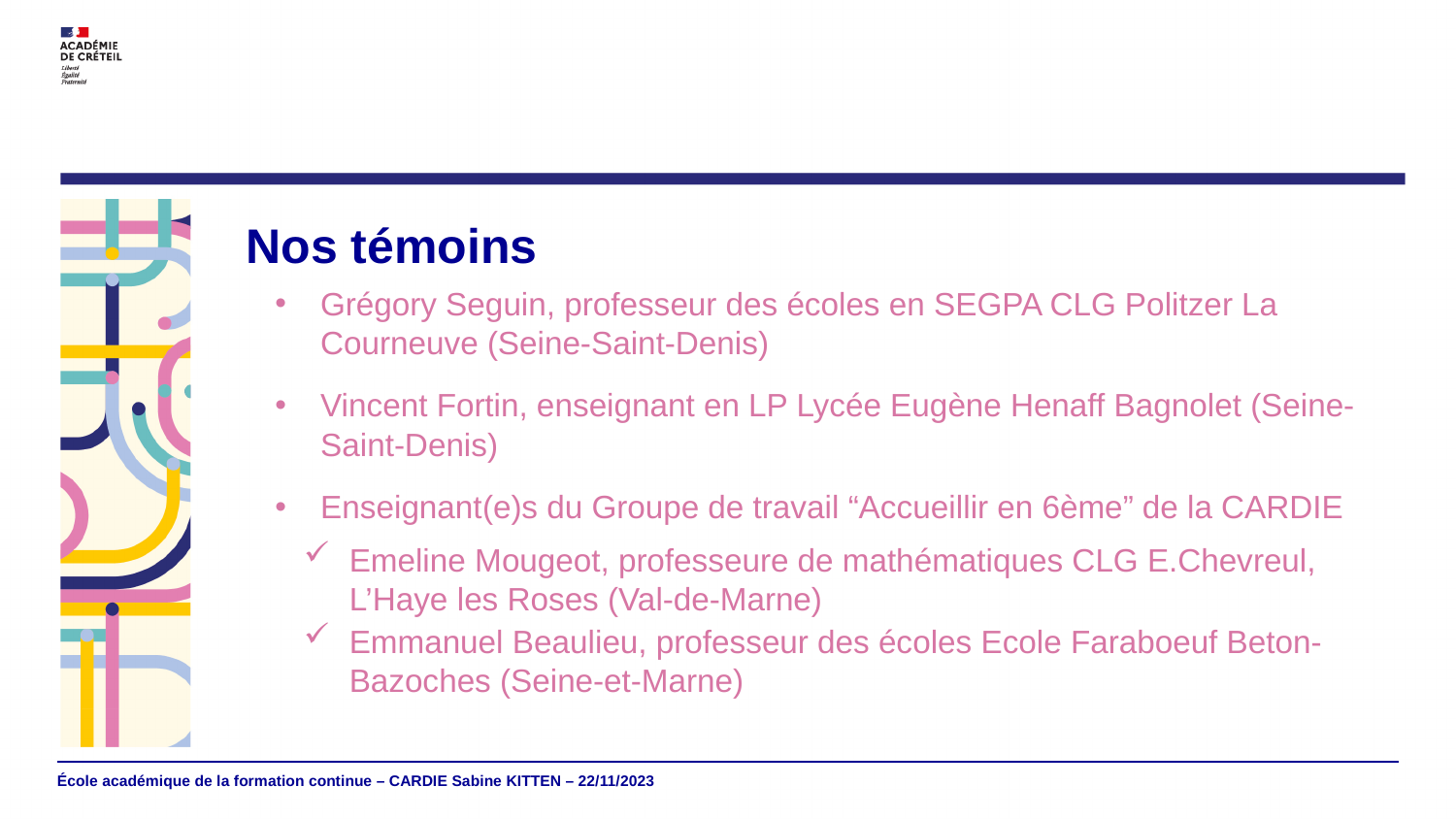

Nos témoins
Grégory Seguin, professeur des écoles en SEGPA CLG Politzer La Courneuve (Seine-Saint-Denis)
Vincent Fortin, enseignant en LP Lycée Eugène Henaff Bagnolet (Seine-Saint-Denis)
Enseignant(e)s du Groupe de travail “Accueillir en 6ème” de la CARDIE
Emeline Mougeot, professeure de mathématiques CLG E.Chevreul, L’Haye les Roses (Val-de-Marne)
Emmanuel Beaulieu, professeur des écoles Ecole Faraboeuf Beton-Bazoches (Seine-et-Marne)
École académique de la formation continue – CARDIE Sabine KITTEN – 22/11/2023